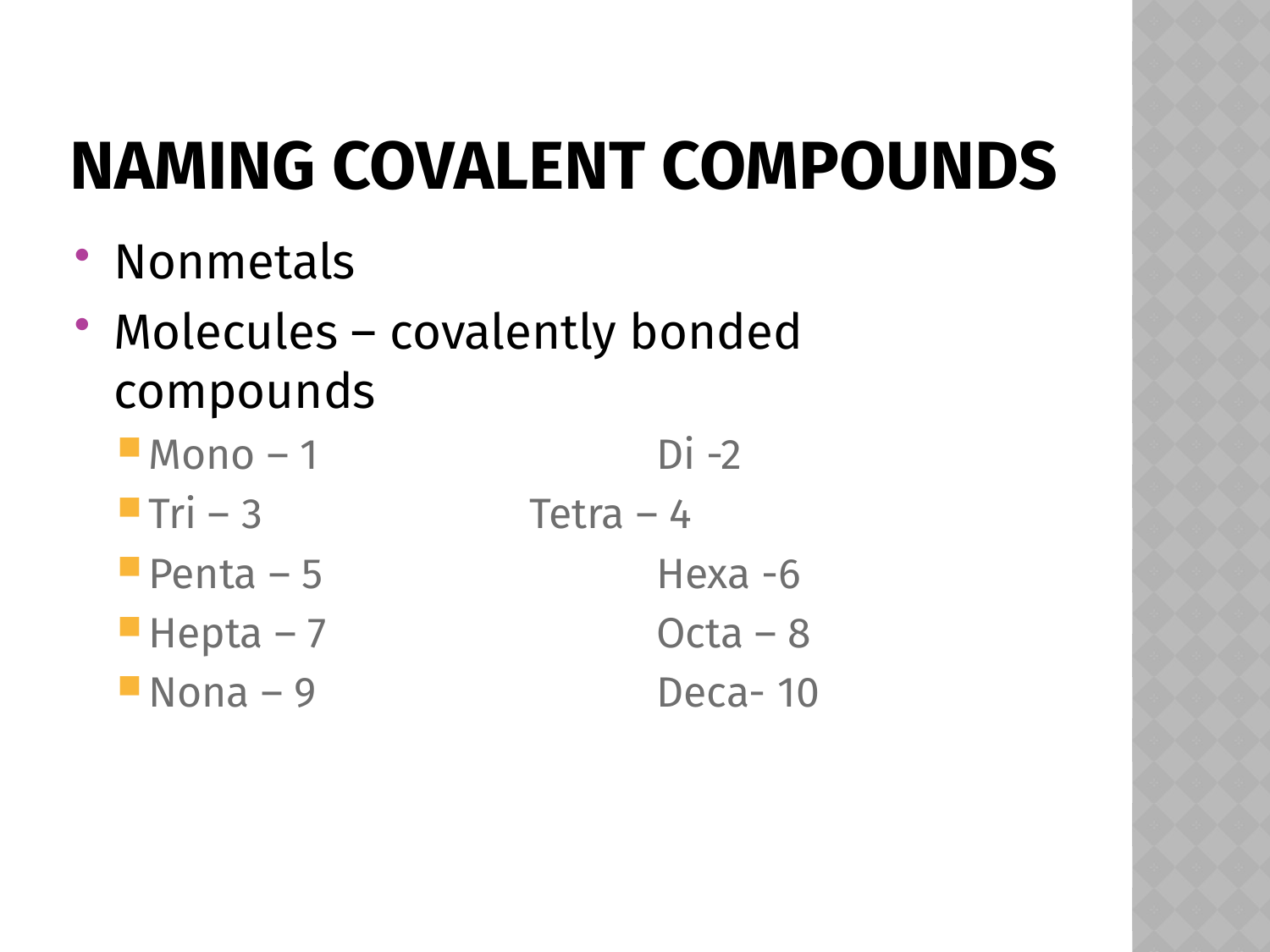

# Naming Covalent Compounds
Nonmetals
Molecules – covalently bonded compounds
Mono – 1 			Di -2
Tri – 3			Tetra – 4
Penta – 5			Hexa -6
Hepta – 7			Octa – 8
Nona – 9			Deca- 10